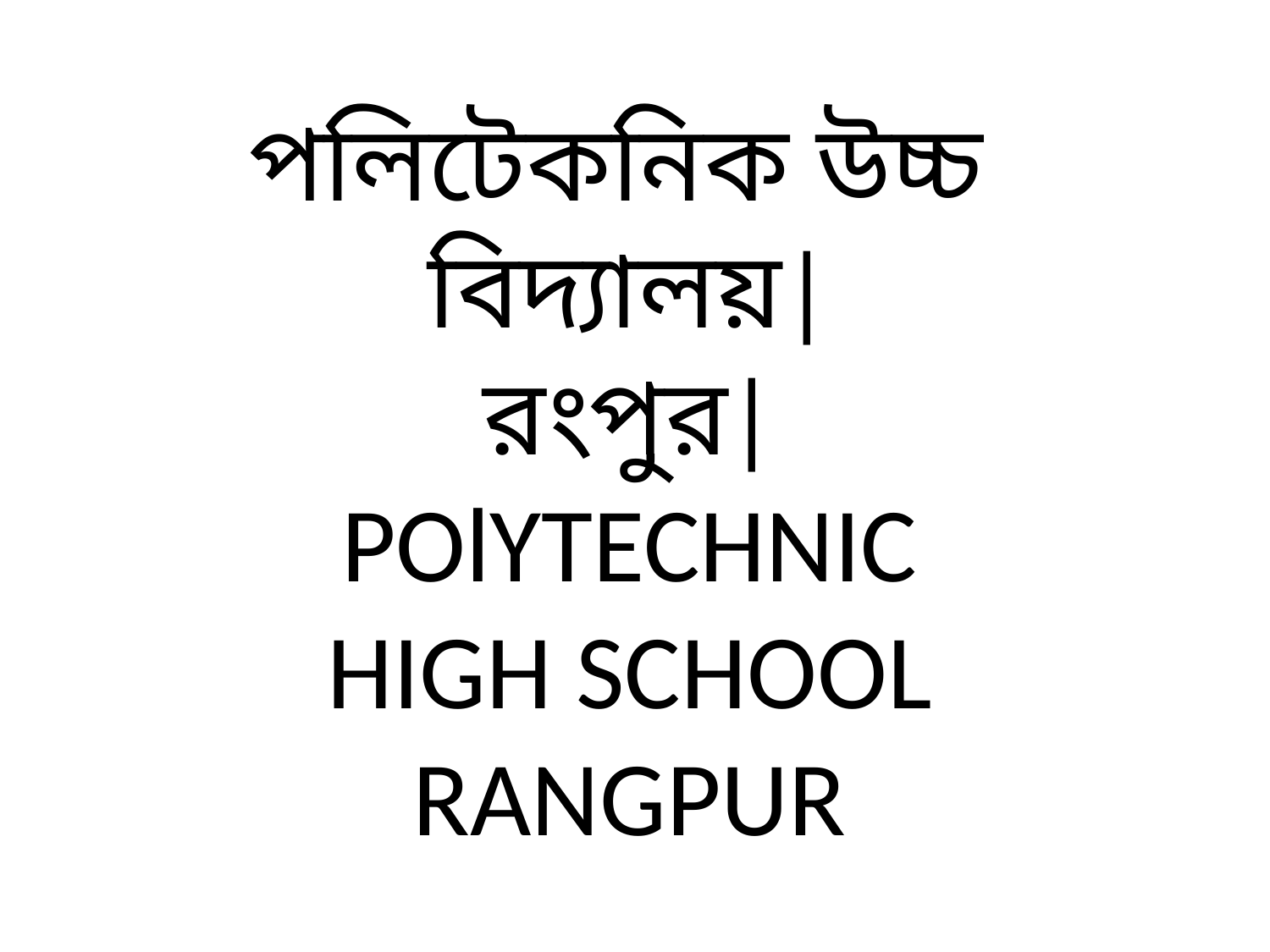

# পলিটেকনিক উচ্চ বিদ্যালয়| রংপুর| POlYTECHNIC HIGH SCHOOL RANGPUR